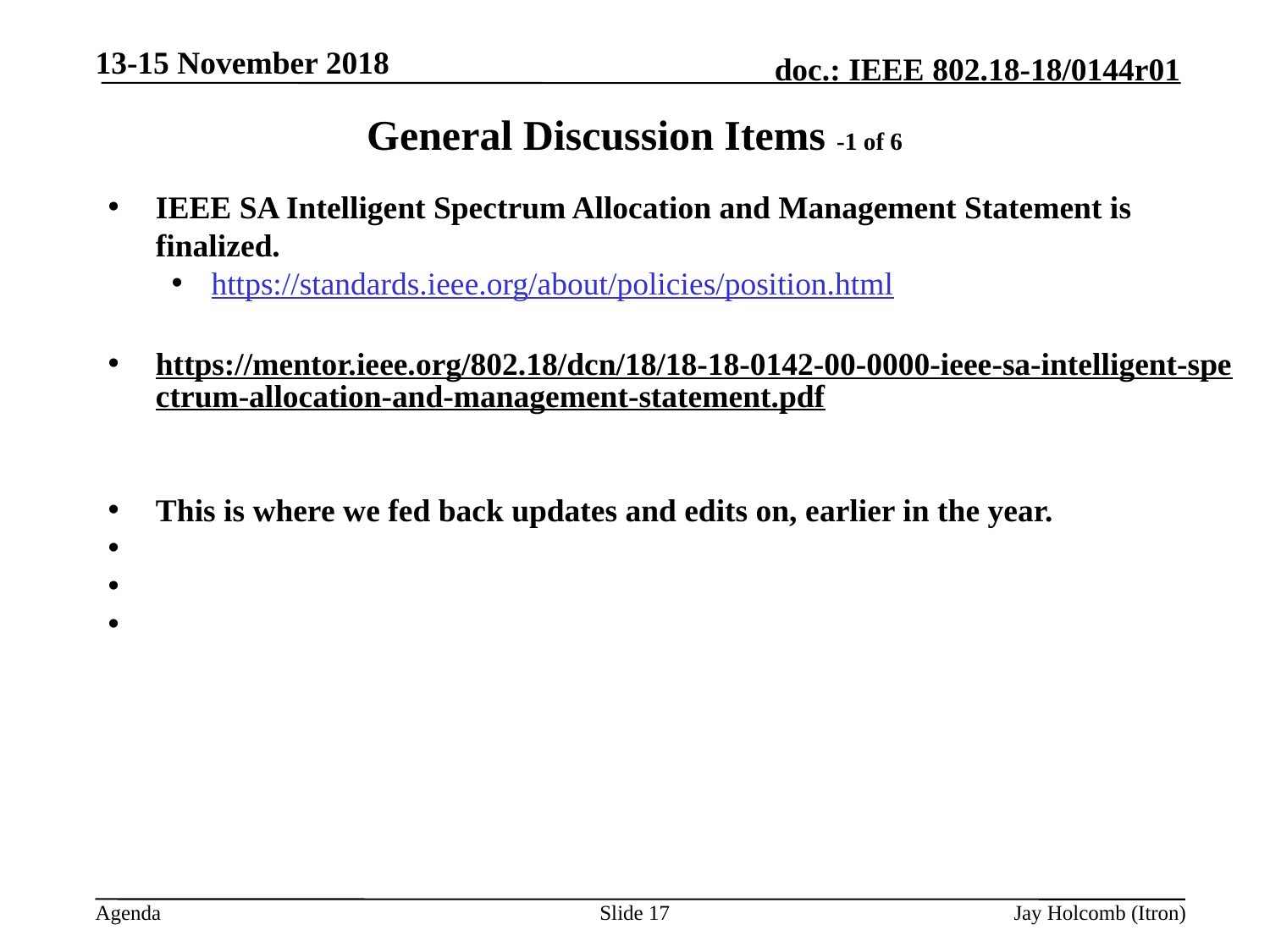

13-15 November 2018
# General Discussion Items -1 of 6
IEEE SA Intelligent Spectrum Allocation and Management Statement is finalized.
https://standards.ieee.org/about/policies/position.html

https://mentor.ieee.org/802.18/dcn/18/18-18-0142-00-0000-ieee-sa-intelligent-spectrum-allocation-and-management-statement.pdf

This is where we fed back updates and edits on, earlier in the year.

Slide 17
Jay Holcomb (Itron)